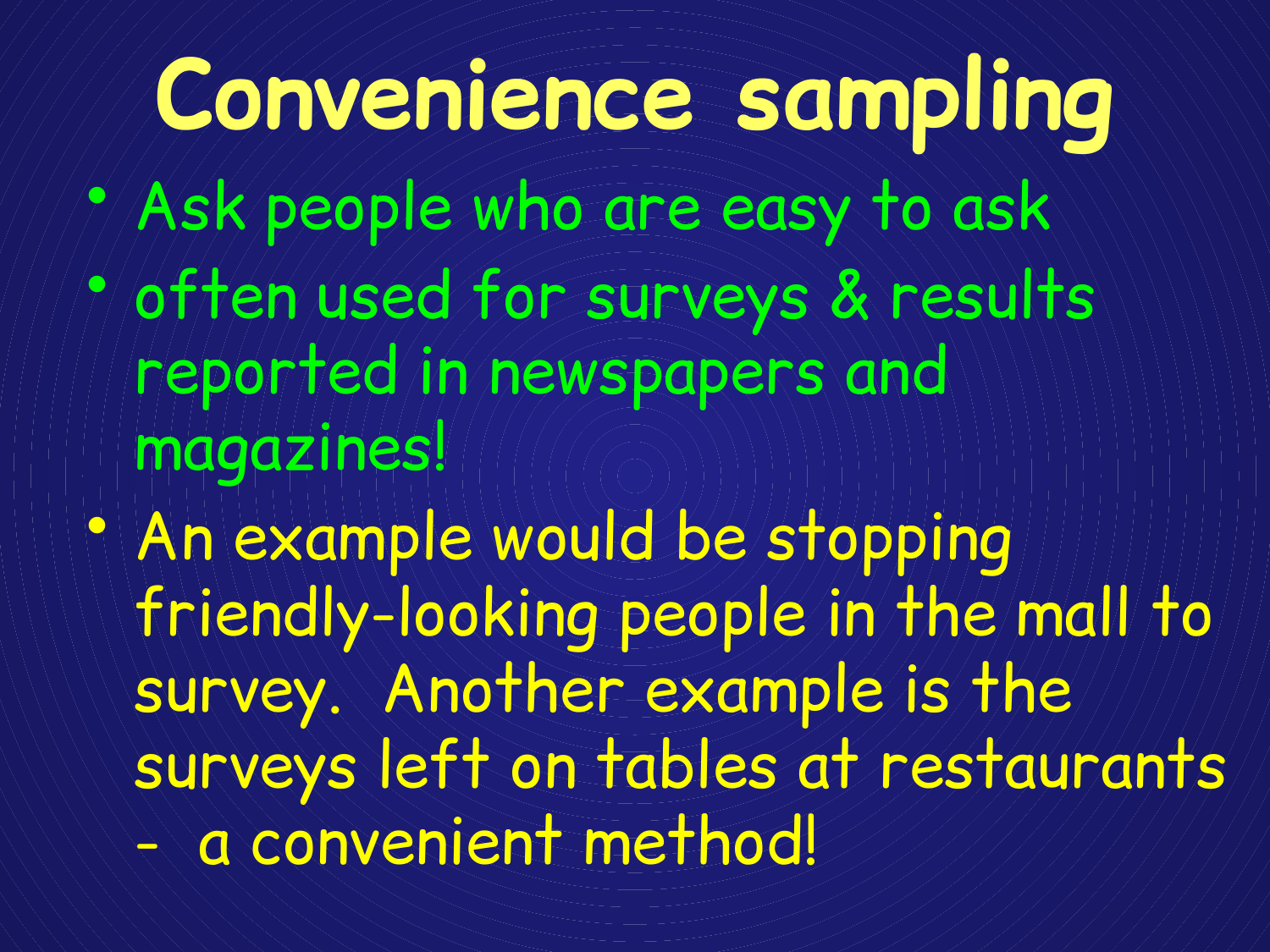

# Convenience sampling
Ask people who are easy to ask
often used for surveys & results reported in newspapers and magazines!
An example would be stopping friendly-looking people in the mall to survey.  Another example is the surveys left on tables at restaurants -  a convenient method!